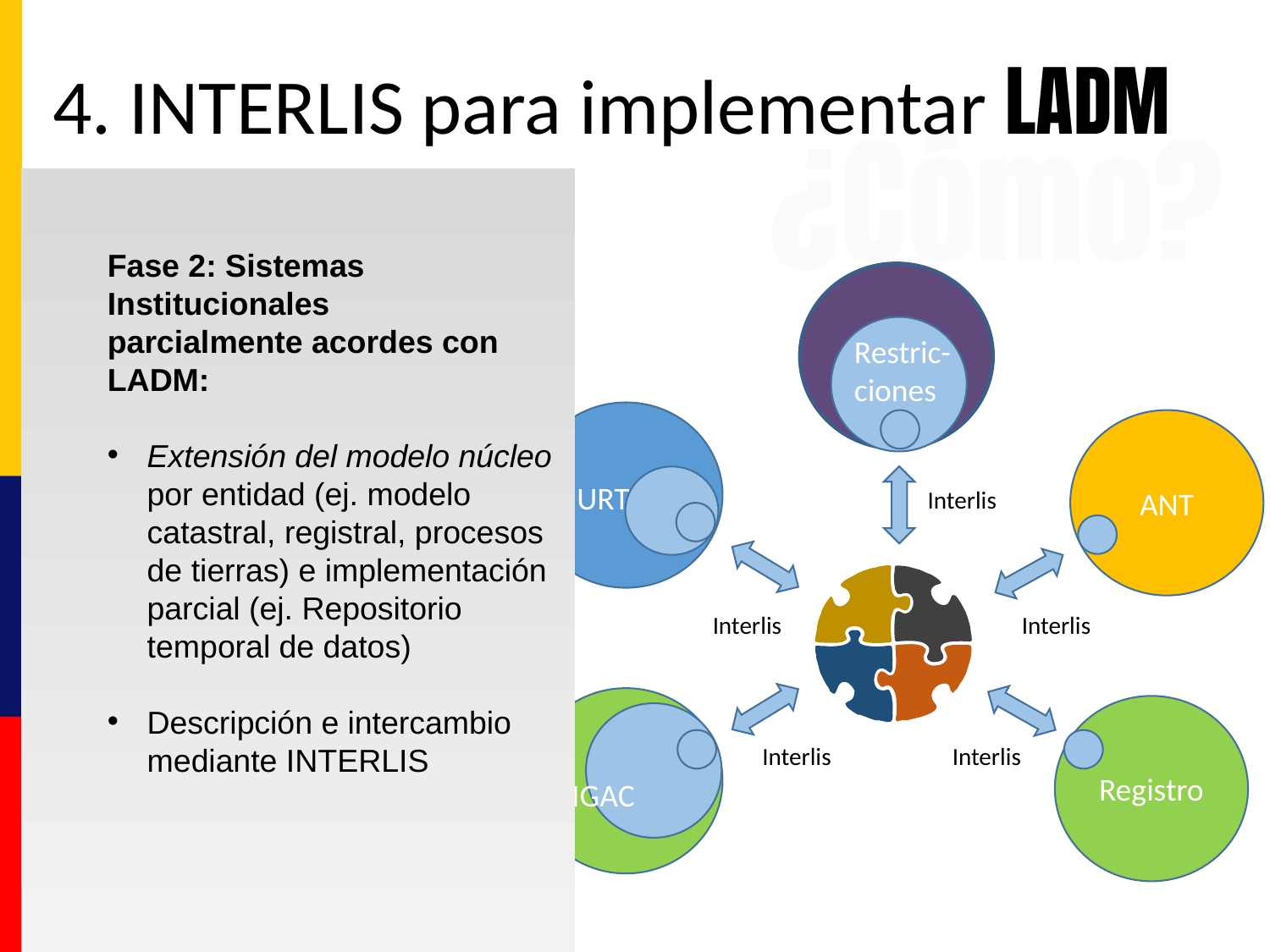

# 4. INTERLIS para implementar LADM
¿Cómo?
Fase 2: Sistemas Institucionales
parcialmente acordes con LADM:

Extensión del modelo núcleo por entidad (ej. modelo catastral, registral, procesos de tierras) e implementación parcial (ej. Repositorio temporal de datos)

Descripción e intercambio mediante INTERLIS

Restric-
ciones

ANT

URT
Interlis

Interlis
Interlis

Registro

Interlis
Interlis
IGAC